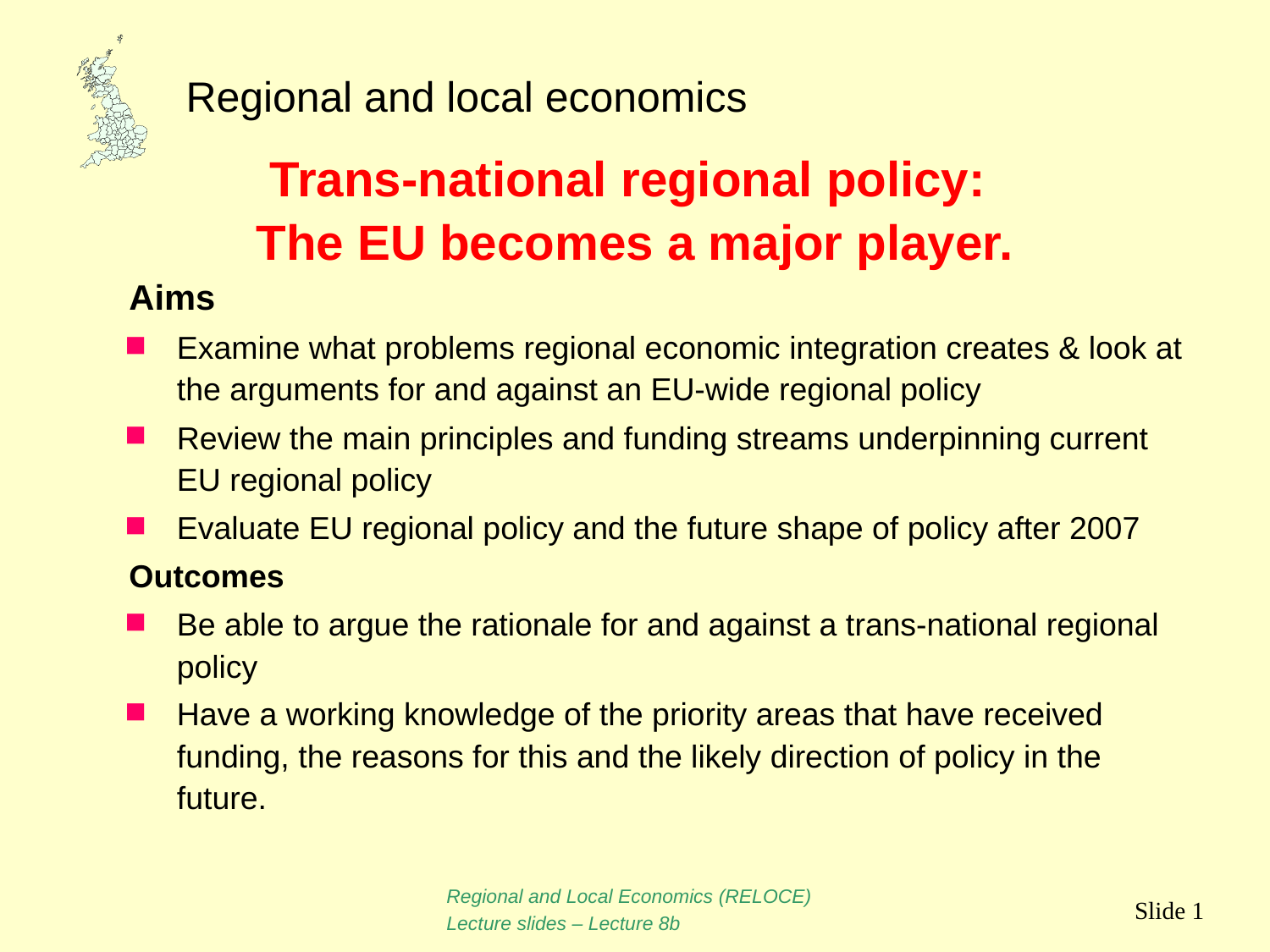

Trans-national regional policy:
The EU becomes a major player.
Aims
Examine what problems regional economic integration creates & look at the arguments for and against an EU-wide regional policy
Review the main principles and funding streams underpinning current EU regional policy
Evaluate EU regional policy and the future shape of policy after 2007
Outcomes
Be able to argue the rationale for and against a trans-national regional policy
Have a working knowledge of the priority areas that have received funding, the reasons for this and the likely direction of policy in the future.
Regional and Local Economics (RELOCE)
Lecture slides – Lecture 8b
Slide 1